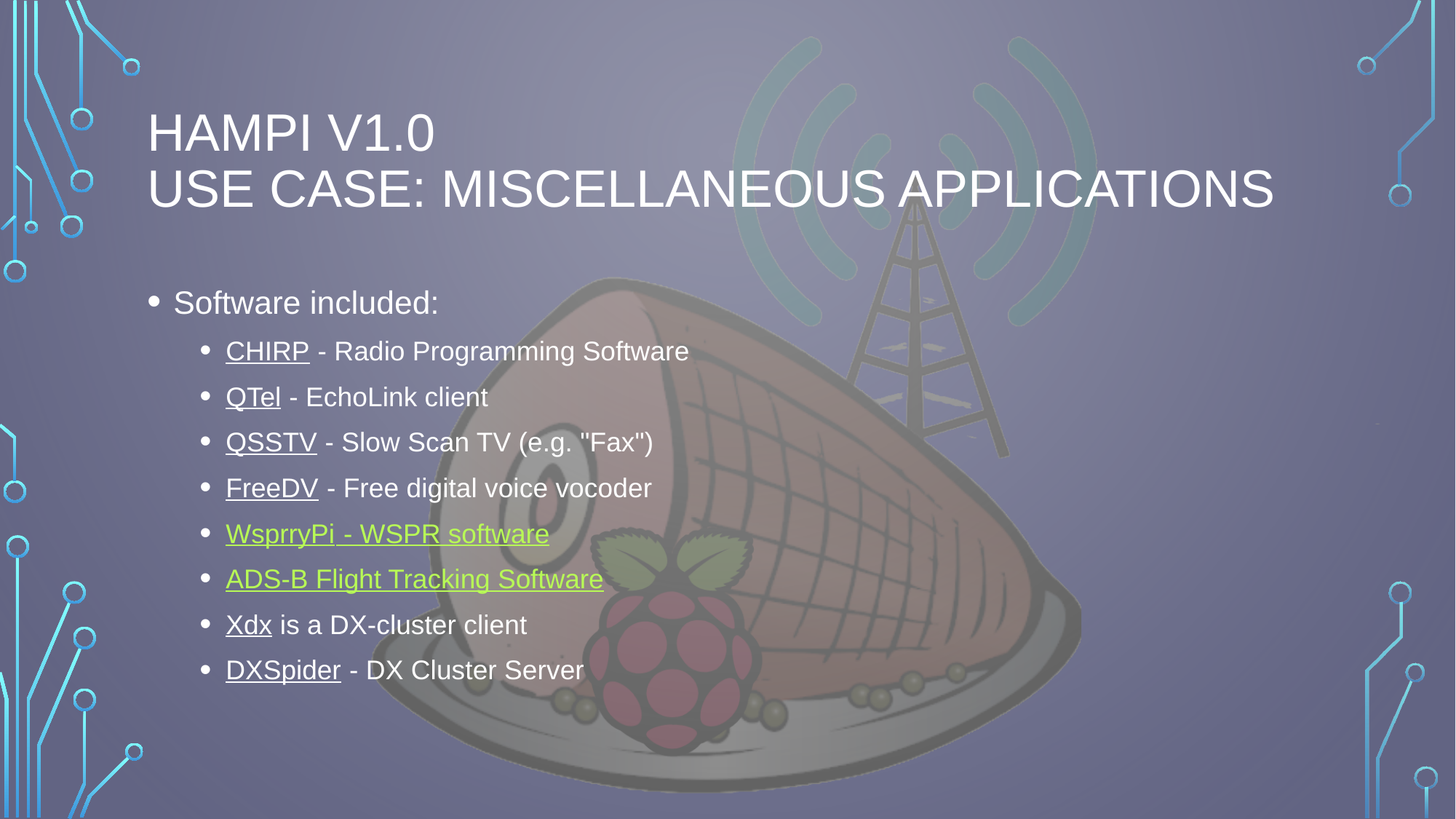

# HamPi v1.0 Use Case: Miscellaneous Applications
Software included:
CHIRP - Radio Programming Software
QTel - EchoLink client
QSSTV - Slow Scan TV (e.g. "Fax")
FreeDV - Free digital voice vocoder
WsprryPi - WSPR software
ADS-B Flight Tracking Software
Xdx is a DX-cluster client
DXSpider - DX Cluster Server